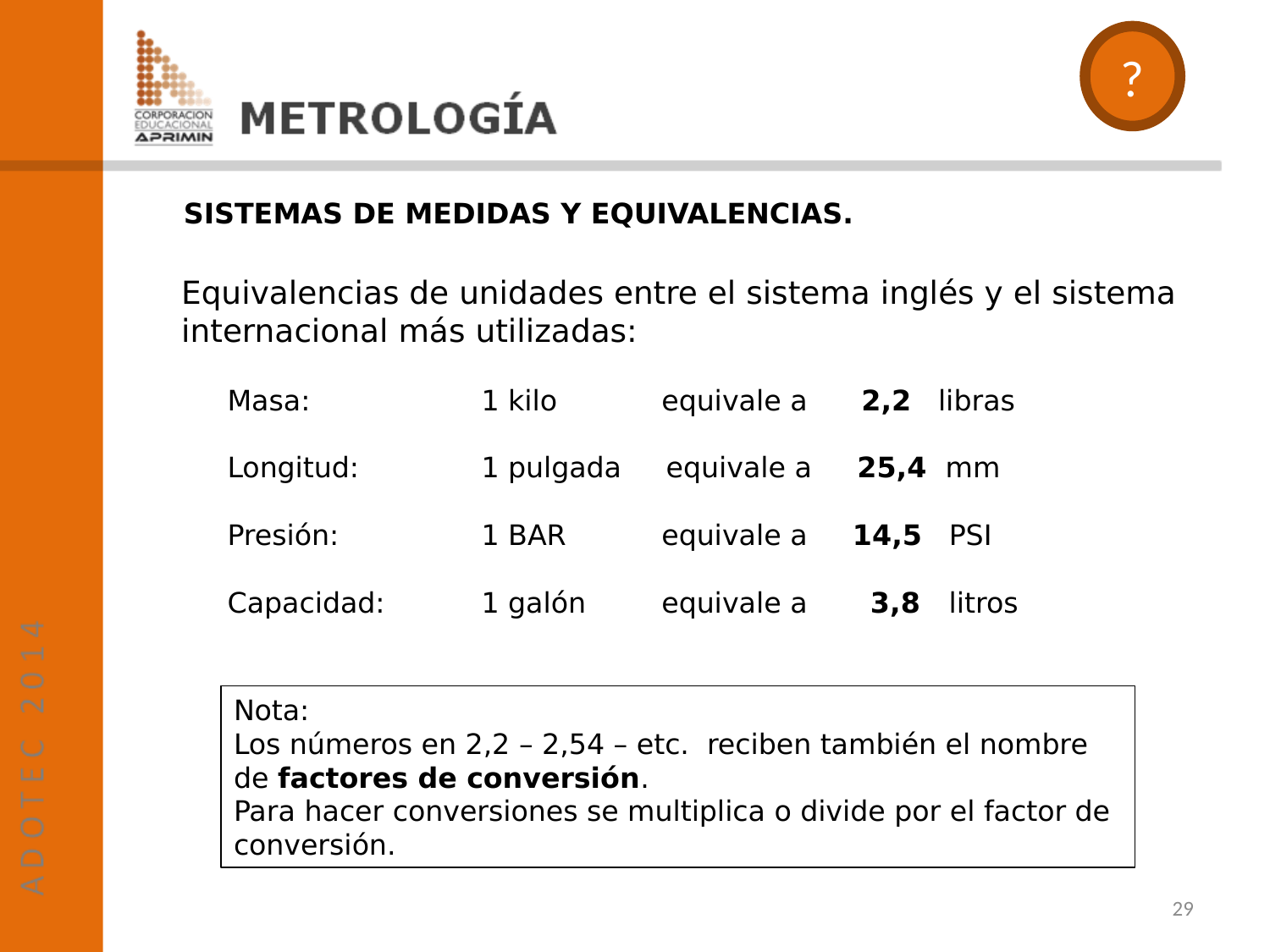

?

SISTEMAS DE MEDIDAS Y EQUIVALENCIAS.
Equivalencias de unidades entre el sistema inglés y el sistema internacional más utilizadas:

Masa: 		1 kilo	      equivale a      2,2   libras
Longitud:	1 pulgada     equivale a     25,4  mm

Presión: 		1 BAR	      equivale a     14,5   PSI

Capacidad:	1 galón	      equivale a       3,8   litros
Nota:
Los números en 2,2 – 2,54 – etc.  reciben también el nombre de factores de conversión.
Para hacer conversiones se multiplica o divide por el factor de conversión.
29